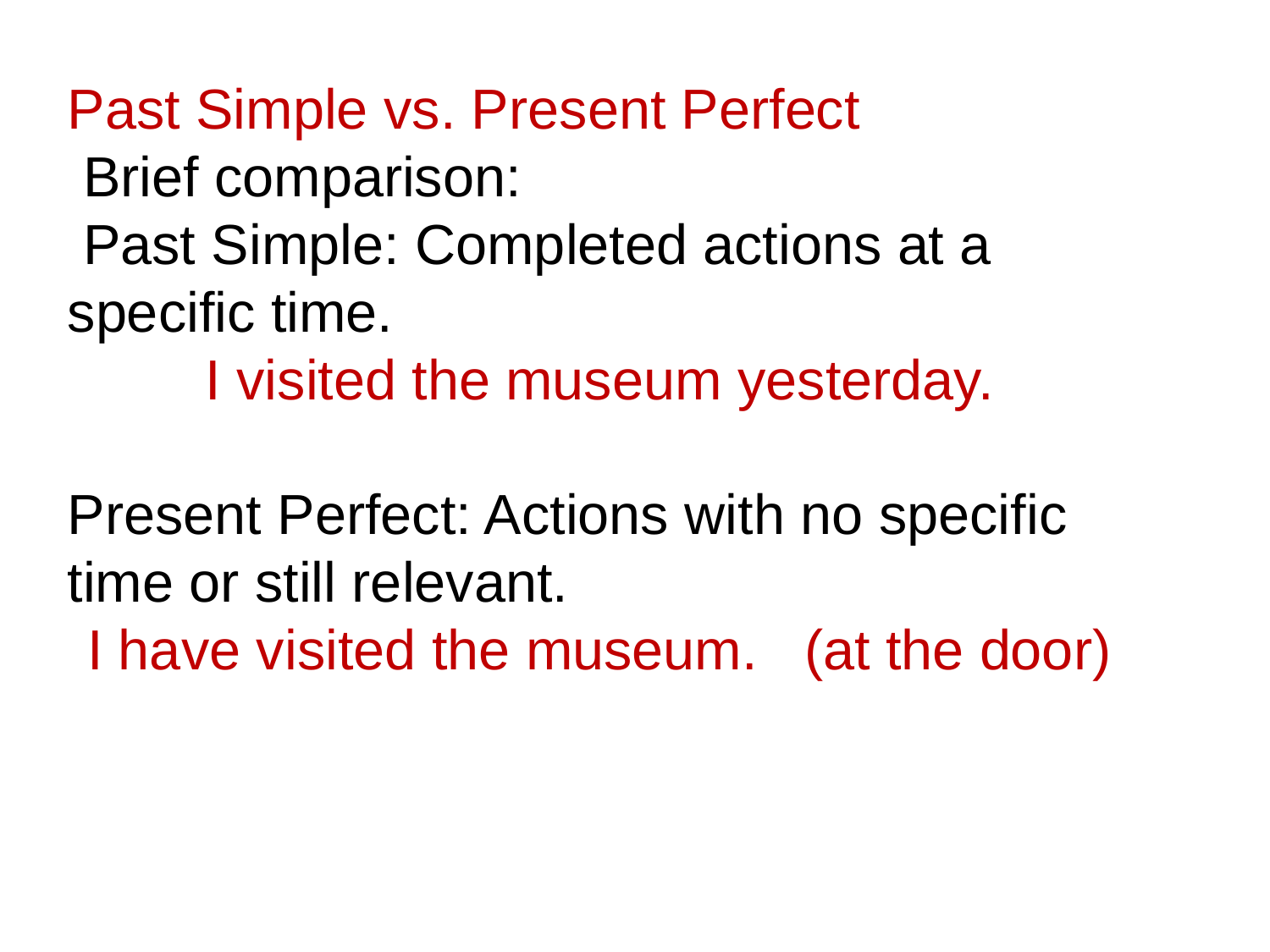

Past Simple vs. Present Perfect
 Brief comparison:
 Past Simple: Completed actions at a specific time.
I visited the museum yesterday.

Present Perfect: Actions with no specific time or still relevant.
I have visited the museum.   (at the door)